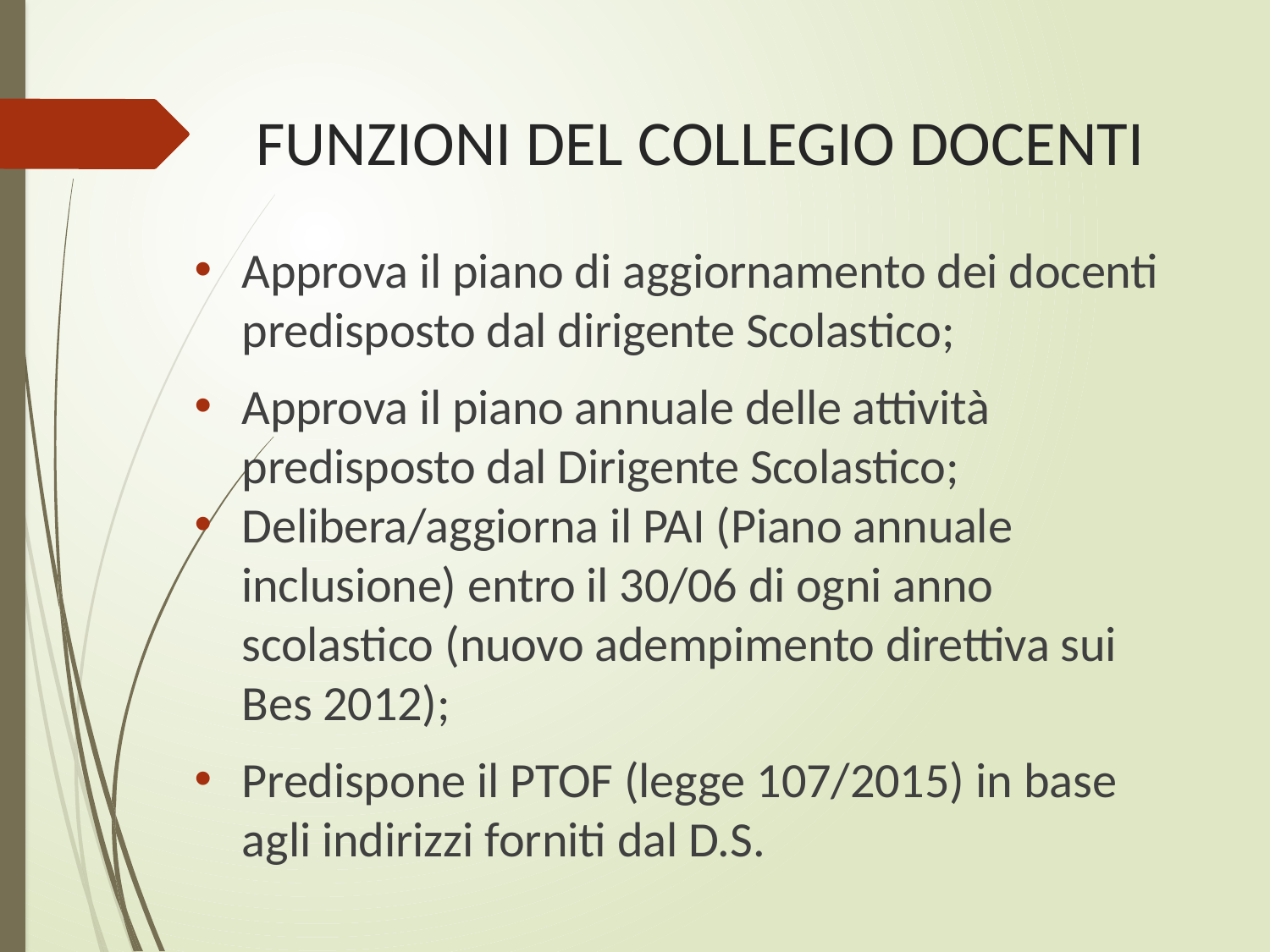

# FUNZIONI DEL COLLEGIO DOCENTI
Approva il piano di aggiornamento dei docenti predisposto dal dirigente Scolastico;
Approva il piano annuale delle attività predisposto dal Dirigente Scolastico;
Delibera/aggiorna il PAI (Piano annuale inclusione) entro il 30/06 di ogni anno scolastico (nuovo adempimento direttiva sui Bes 2012);
Predispone il PTOF (legge 107/2015) in base agli indirizzi forniti dal D.S.